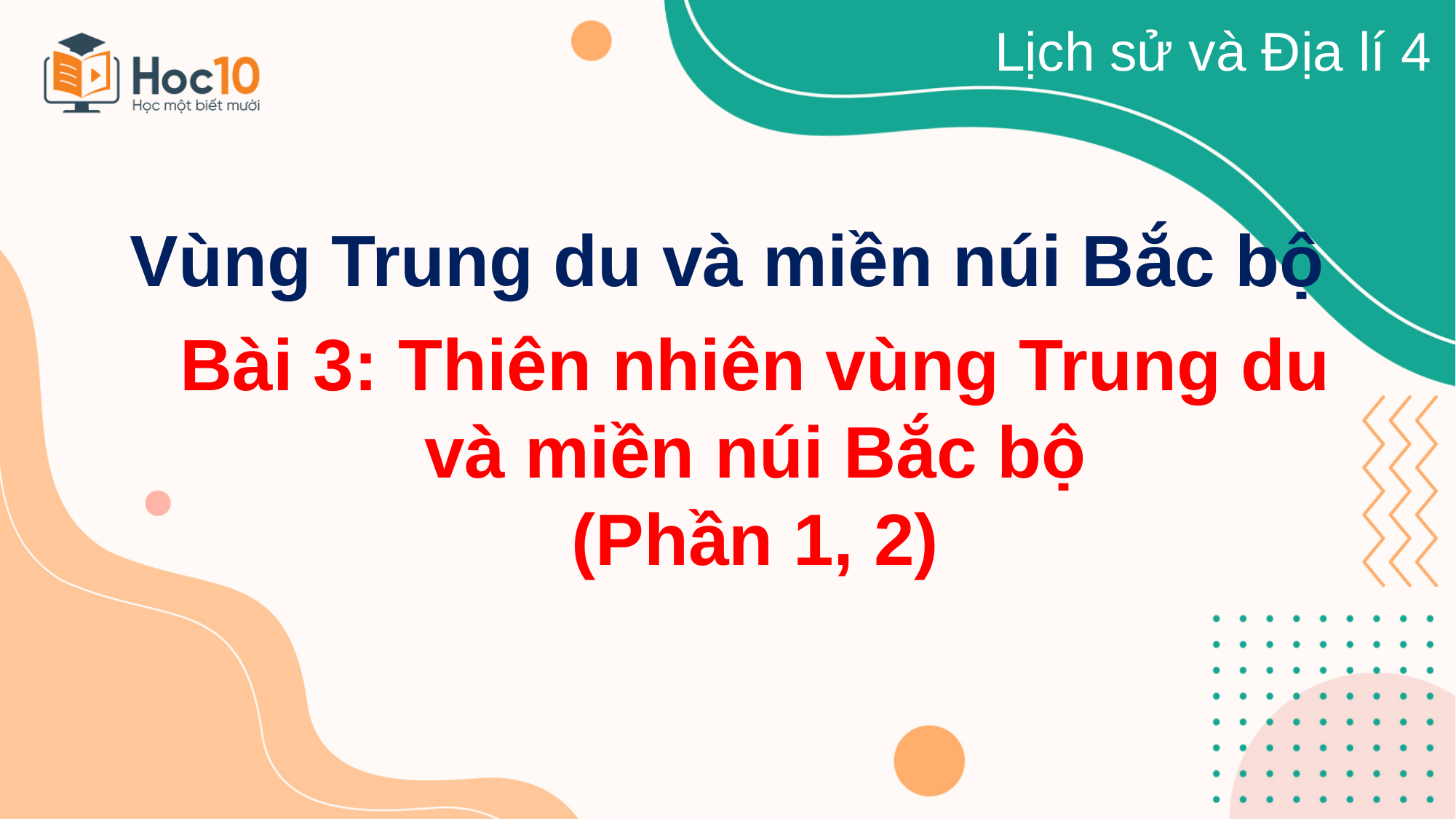

Lịch sử và Địa lí 4
Vùng Trung du và miền núi Bắc bộ
Bài 3: Thiên nhiên vùng Trung du và miền núi Bắc bộ
(Phần 1, 2)